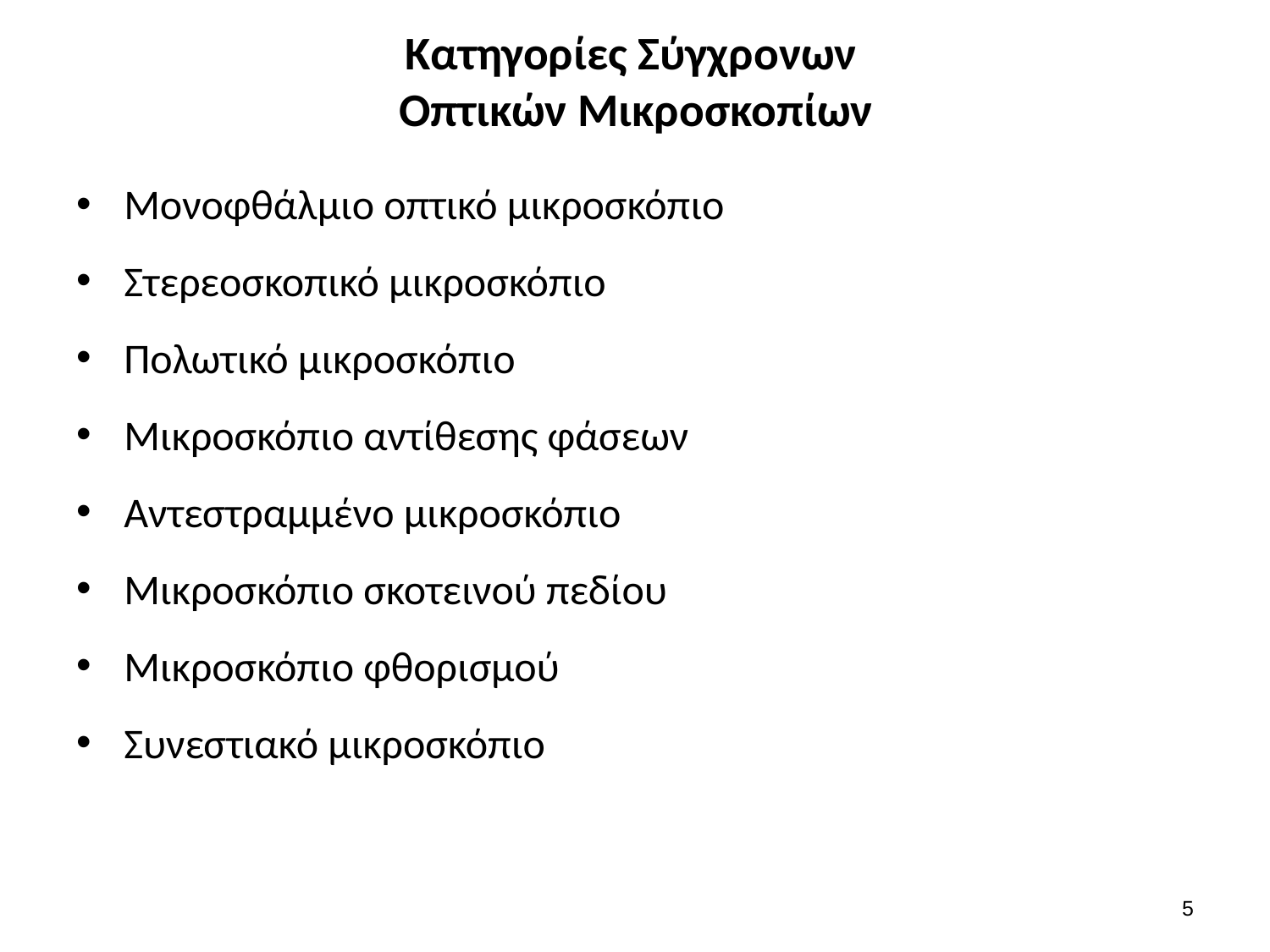

# Κατηγορίες Σύγχρονων Οπτικών Μικροσκοπίων
Μονοφθάλμιο οπτικό μικροσκόπιο
Στερεοσκοπικό μικροσκόπιο
Πολωτικό μικροσκόπιο
Μικροσκόπιο αντίθεσης φάσεων
Αντεστραμμένο μικροσκόπιο
Μικροσκόπιο σκοτεινού πεδίου
Μικροσκόπιο φθορισμού
Συνεστιακό μικροσκόπιο
5